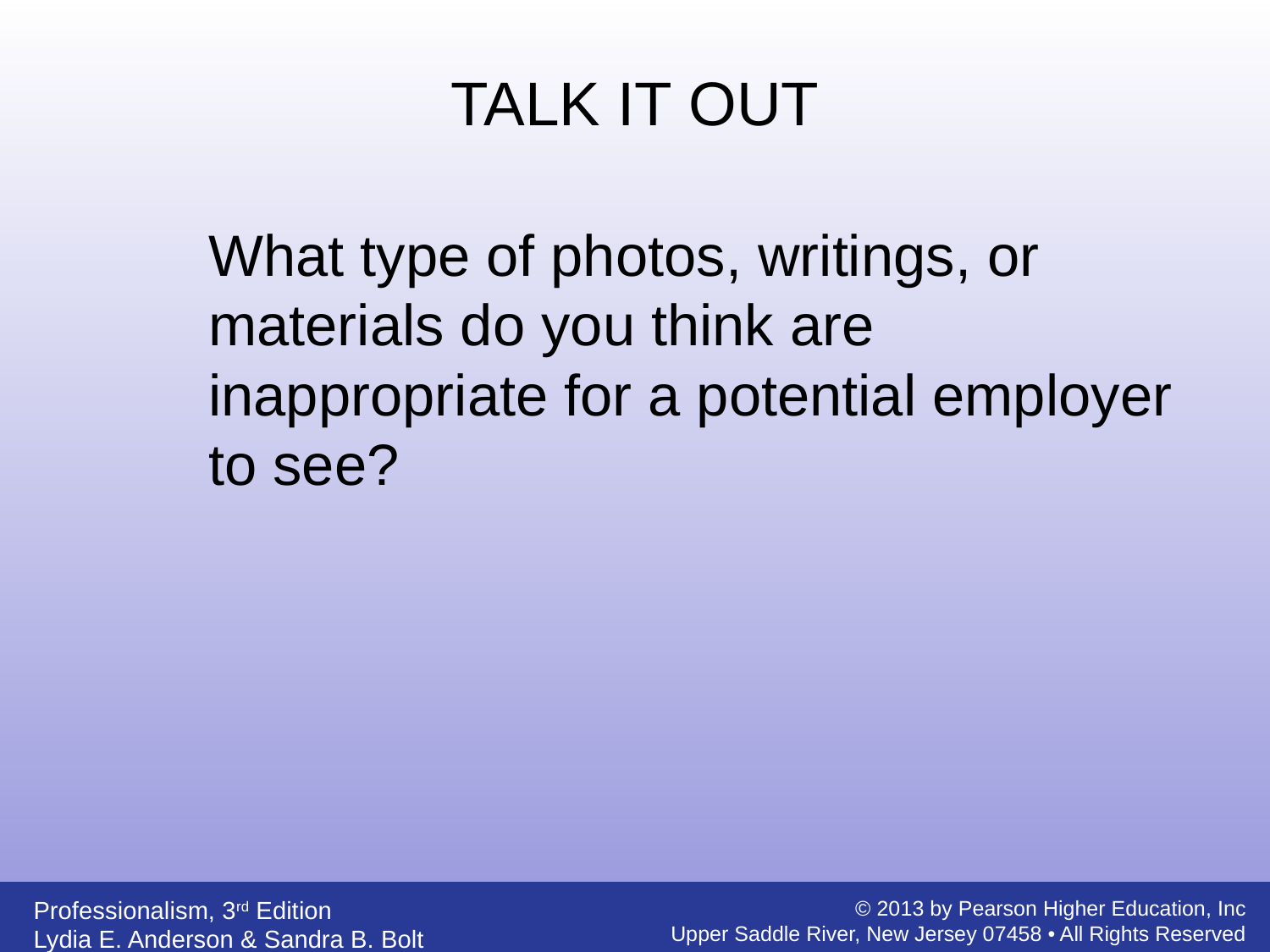

TALK IT OUT
	What type of photos, writings, or materials do you think are inappropriate for a potential employer to see?